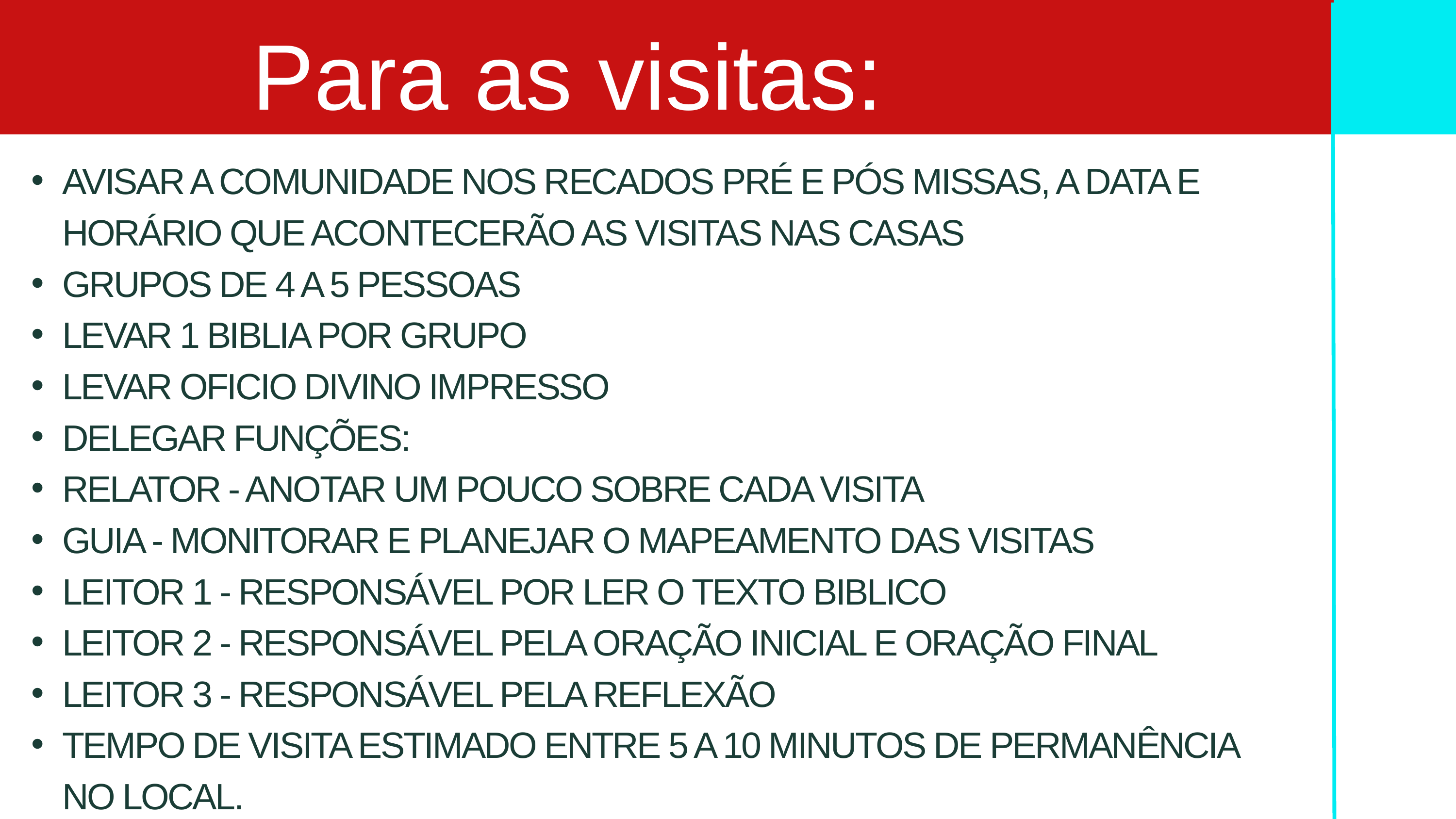

Para as visitas:

AVISAR A COMUNIDADE NOS RECADOS PRÉ E PÓS MISSAS, A DATA E HORÁRIO QUE ACONTECERÃO AS VISITAS NAS CASAS
GRUPOS DE 4 A 5 PESSOAS
LEVAR 1 BIBLIA POR GRUPO
LEVAR OFICIO DIVINO IMPRESSO
DELEGAR FUNÇÕES:
RELATOR - ANOTAR UM POUCO SOBRE CADA VISITA
GUIA - MONITORAR E PLANEJAR O MAPEAMENTO DAS VISITAS
LEITOR 1 - RESPONSÁVEL POR LER O TEXTO BIBLICO
LEITOR 2 - RESPONSÁVEL PELA ORAÇÃO INICIAL E ORAÇÃO FINAL
LEITOR 3 - RESPONSÁVEL PELA REFLEXÃO
TEMPO DE VISITA ESTIMADO ENTRE 5 A 10 MINUTOS DE PERMANÊNCIA NO LOCAL.